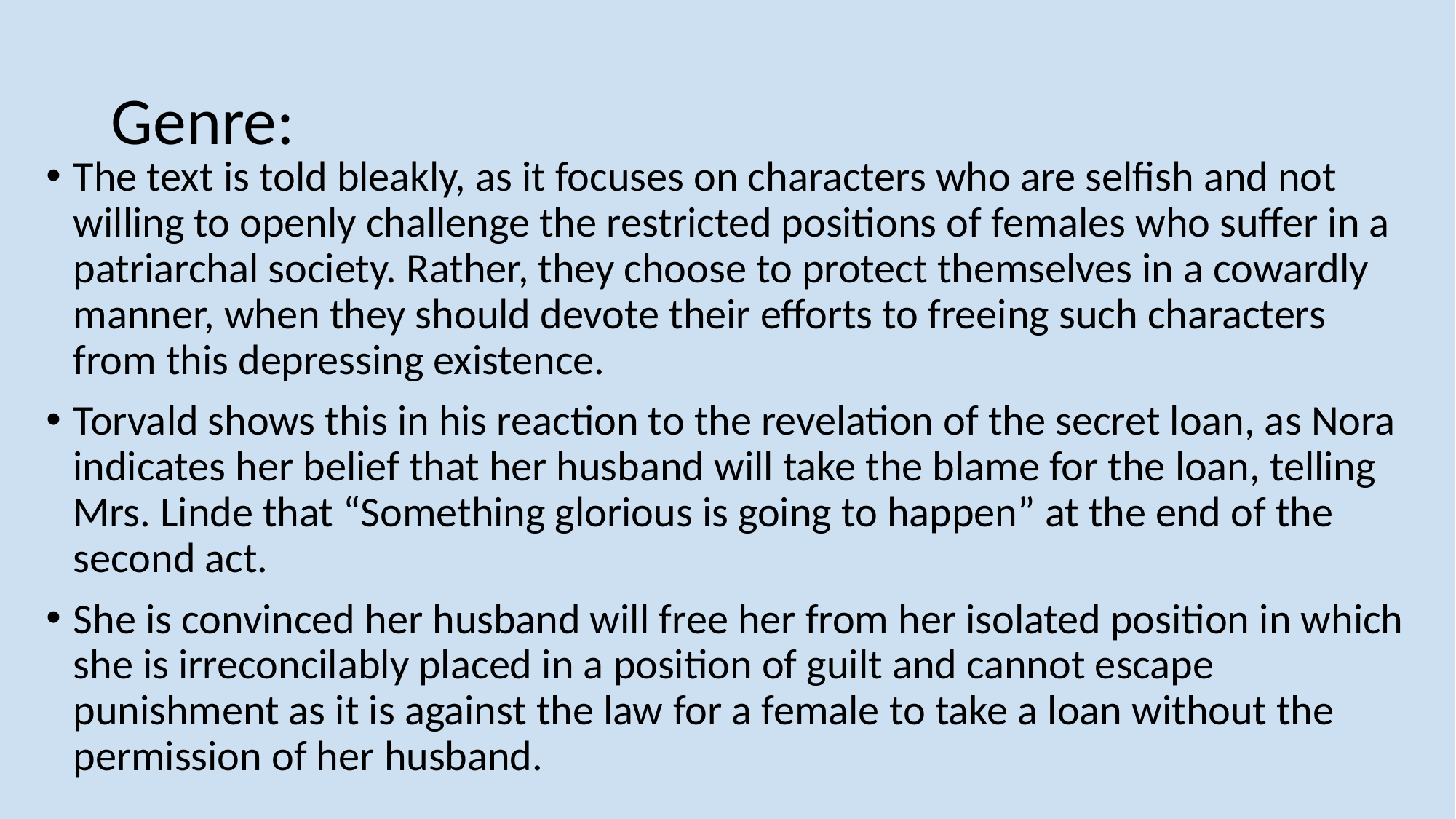

# Genre:
The text is told bleakly, as it focuses on characters who are selfish and not willing to openly challenge the restricted positions of females who suffer in a patriarchal society. Rather, they choose to protect themselves in a cowardly manner, when they should devote their efforts to freeing such characters from this depressing existence.
Torvald shows this in his reaction to the revelation of the secret loan, as Nora indicates her belief that her husband will take the blame for the loan, telling Mrs. Linde that “Something glorious is going to happen” at the end of the second act.
She is convinced her husband will free her from her isolated position in which she is irreconcilably placed in a position of guilt and cannot escape punishment as it is against the law for a female to take a loan without the permission of her husband.